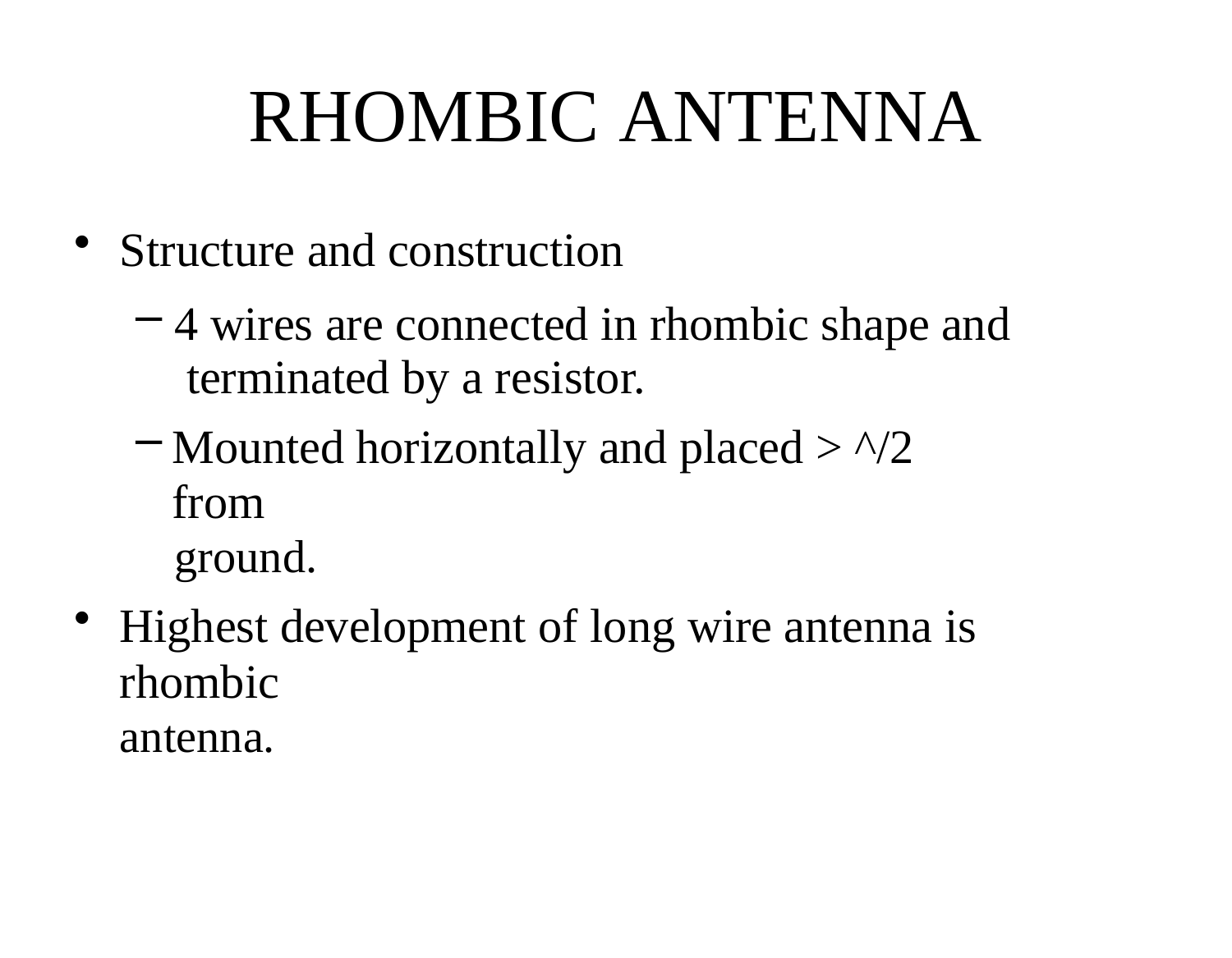

# RHOMBIC ANTENNA
Structure and construction
4 wires are connected in rhombic shape and  terminated by a resistor.
Mounted horizontally and placed > ^/2 from
ground.
Highest development of long wire antenna is rhombic
antenna.